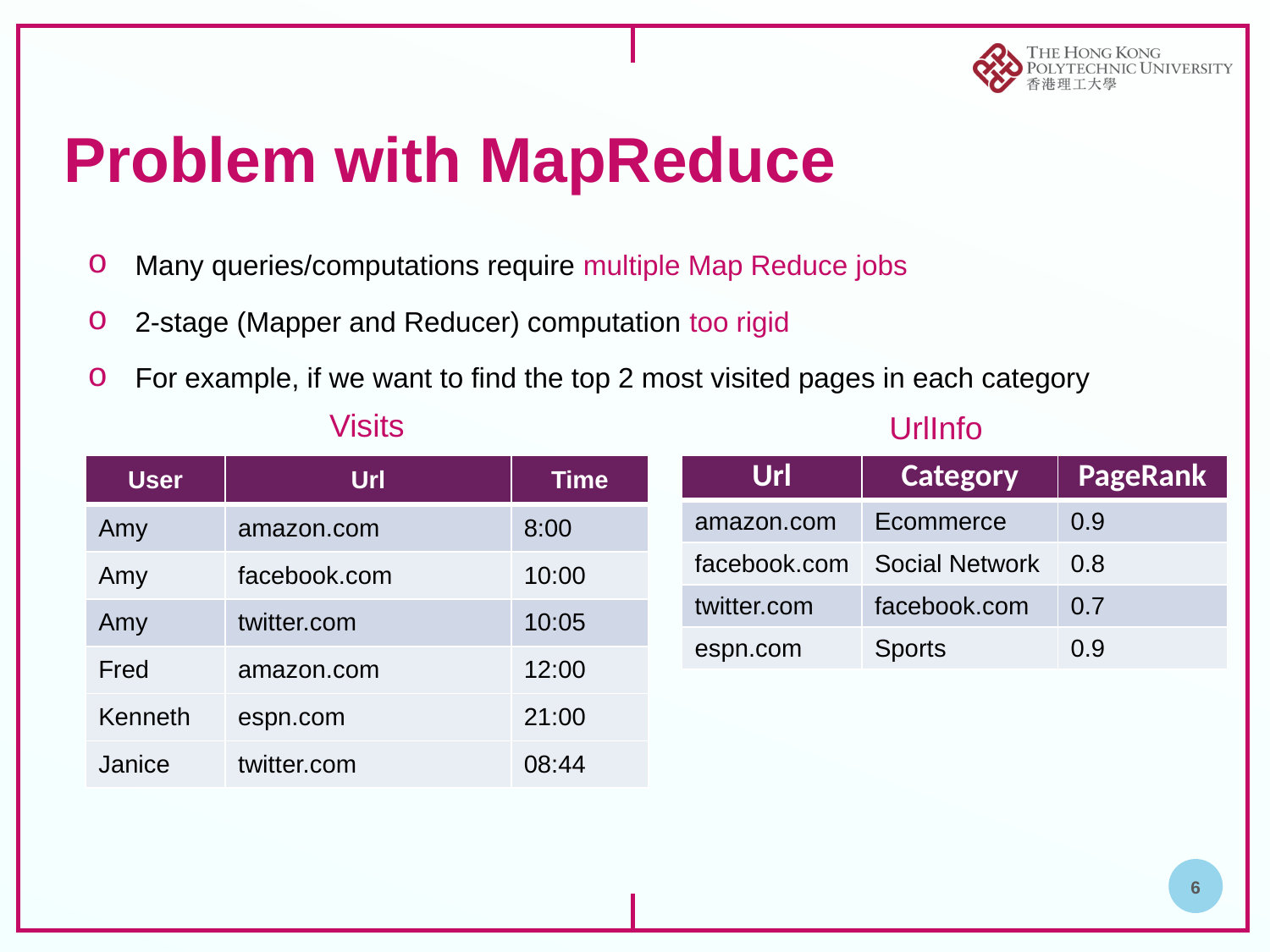

# Problem with MapReduce
Many queries/computations require multiple Map Reduce jobs
2-stage (Mapper and Reducer) computation too rigid
For example, if we want to find the top 2 most visited pages in each category

Visits
UrlInfo
| User | Url | Time |
| --- | --- | --- |
| Amy | amazon.com | 8:00 |
| Amy | facebook.com | 10:00 |
| Amy | twitter.com | 10:05 |
| Fred | amazon.com | 12:00 |
| Kenneth | espn.com | 21:00 |
| Janice | twitter.com | 08:44 |
| Url | Category | PageRank |
| --- | --- | --- |
| amazon.com | Ecommerce | 0.9 |
| facebook.com | Social Network | 0.8 |
| twitter.com | facebook.com | 0.7 |
| espn.com | Sports | 0.9 |